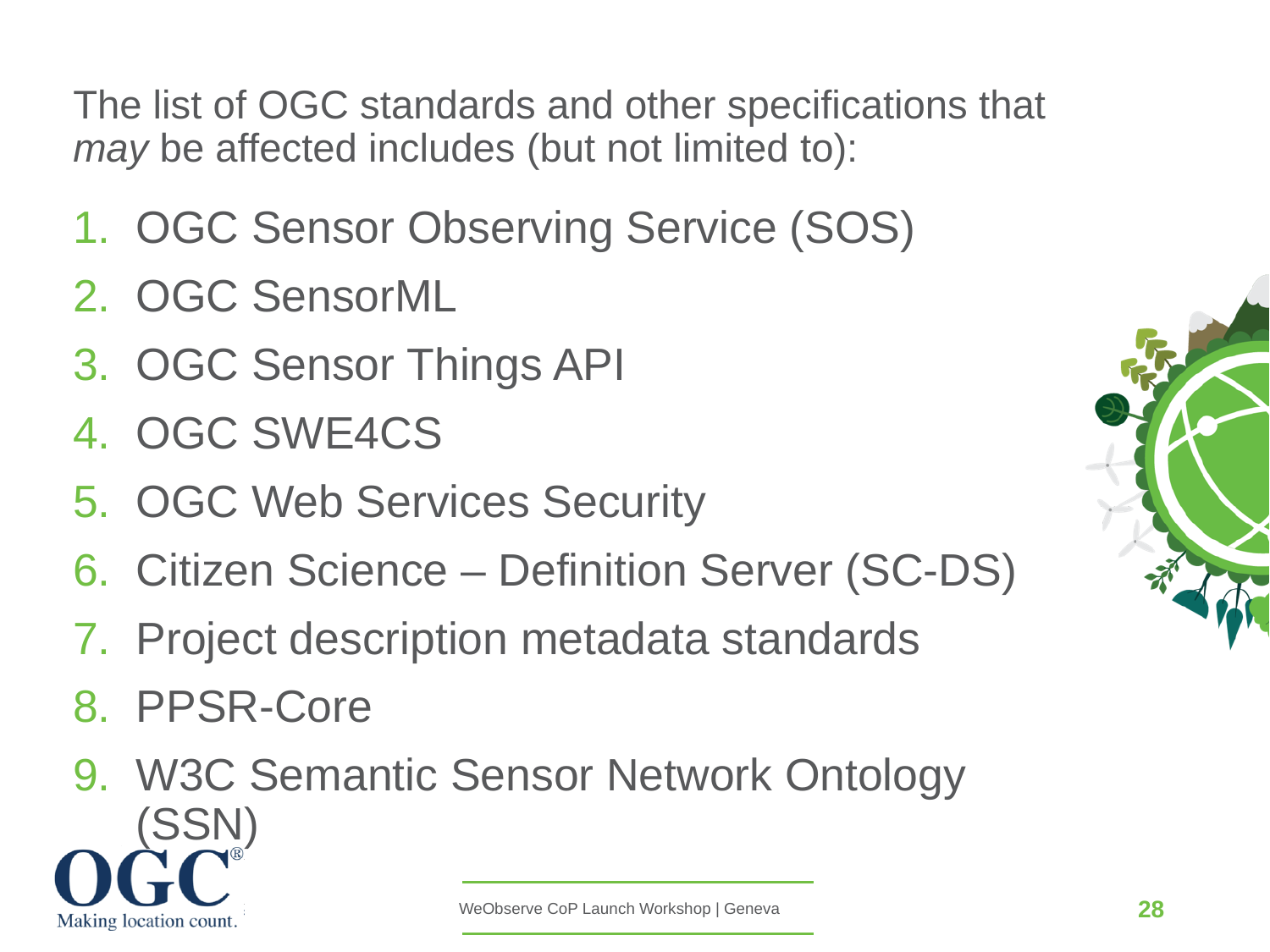

# The list of OGC standards and other specifications that may be affected includes (but not limited to):
OGC Sensor Observing Service (SOS)
OGC SensorML
OGC Sensor Things API
OGC SWE4CS
OGC Web Services Security
Citizen Science – Definition Server (SC-DS)
Project description metadata standards
PPSR-Core
W3C Semantic Sensor Network Ontology (SSN)

28
WeObserve CoP Launch Workshop | Geneva